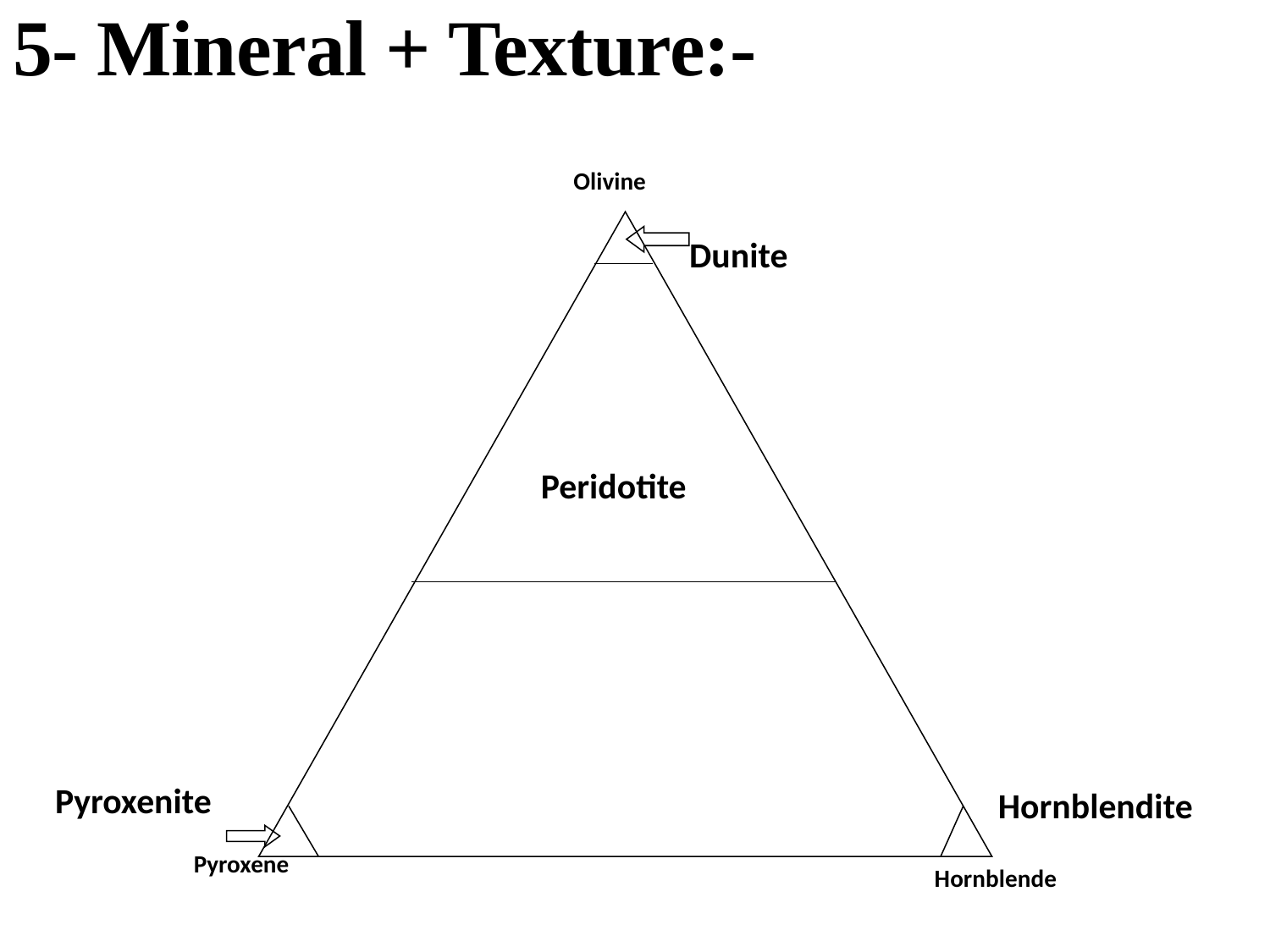

# 5- Mineral + Texture:-
Olivine

Dunite
Pyroxenite
Hornblendite

Pyroxene
Hornblende
 Peridotite